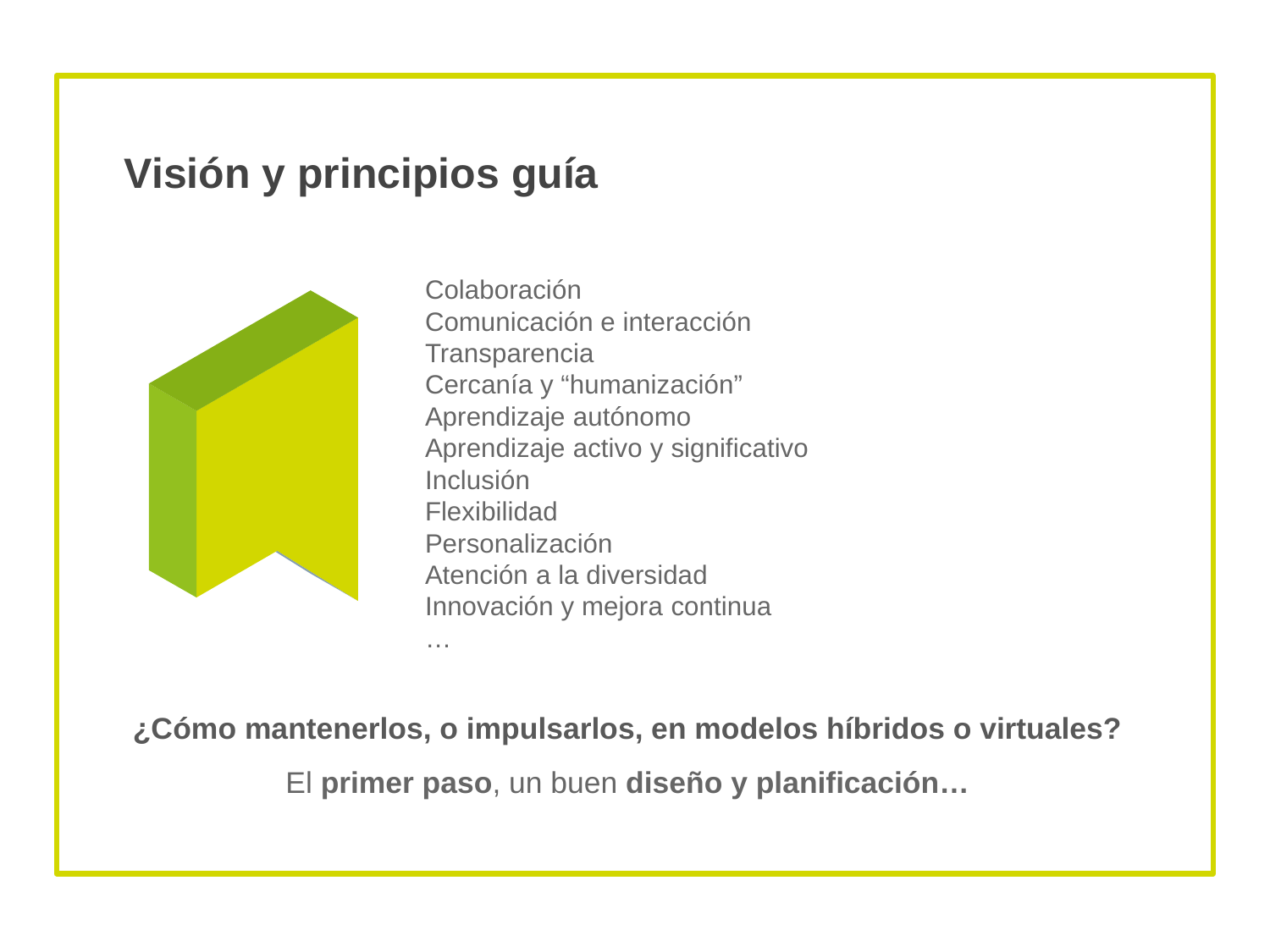

Visión y principios guía

Colaboración
Comunicación e interacción
Transparencia
Cercanía y “humanización”
Aprendizaje autónomo
Aprendizaje activo y significativo
Inclusión
Flexibilidad
Personalización
Atención a la diversidad
Innovación y mejora continua
…

¿Cómo mantenerlos, o impulsarlos, en modelos híbridos o virtuales?
El primer paso, un buen diseño y planificación…